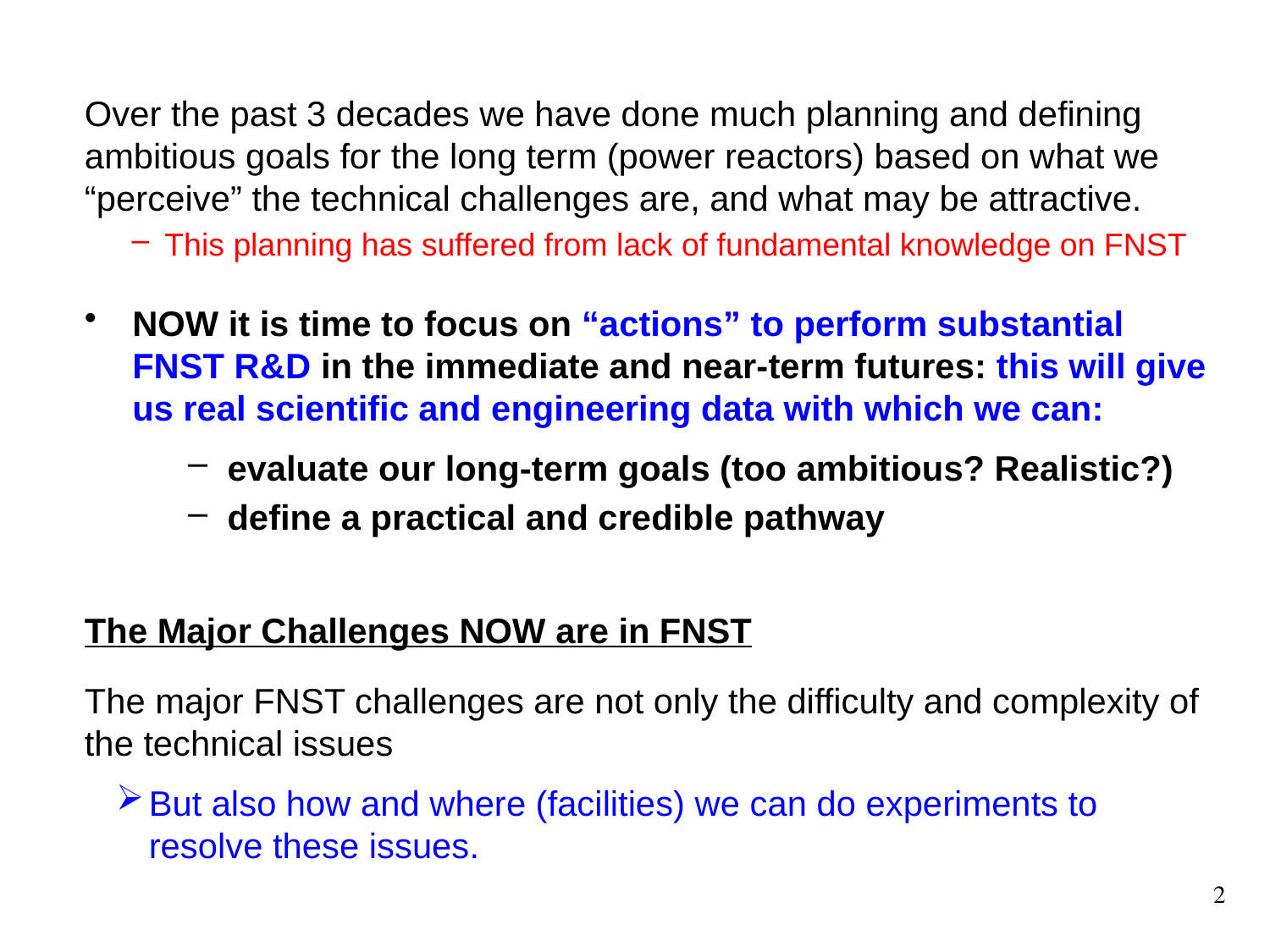

Over the past 3 decades we have done much planning and defining ambitious goals for the long term (power reactors) based on what we “perceive” the technical challenges are, and what may be attractive.
This planning has suffered from lack of fundamental knowledge on FNST
NOW it is time to focus on “actions” to perform substantial FNST R&D in the immediate and near-term futures: this will give us real scientific and engineering data with which we can:
evaluate our long-term goals (too ambitious? Realistic?)
define a practical and credible pathway
The Major Challenges NOW are in FNST
The major FNST challenges are not only the difficulty and complexity of the technical issues
But also how and where (facilities) we can do experiments to resolve these issues.
2